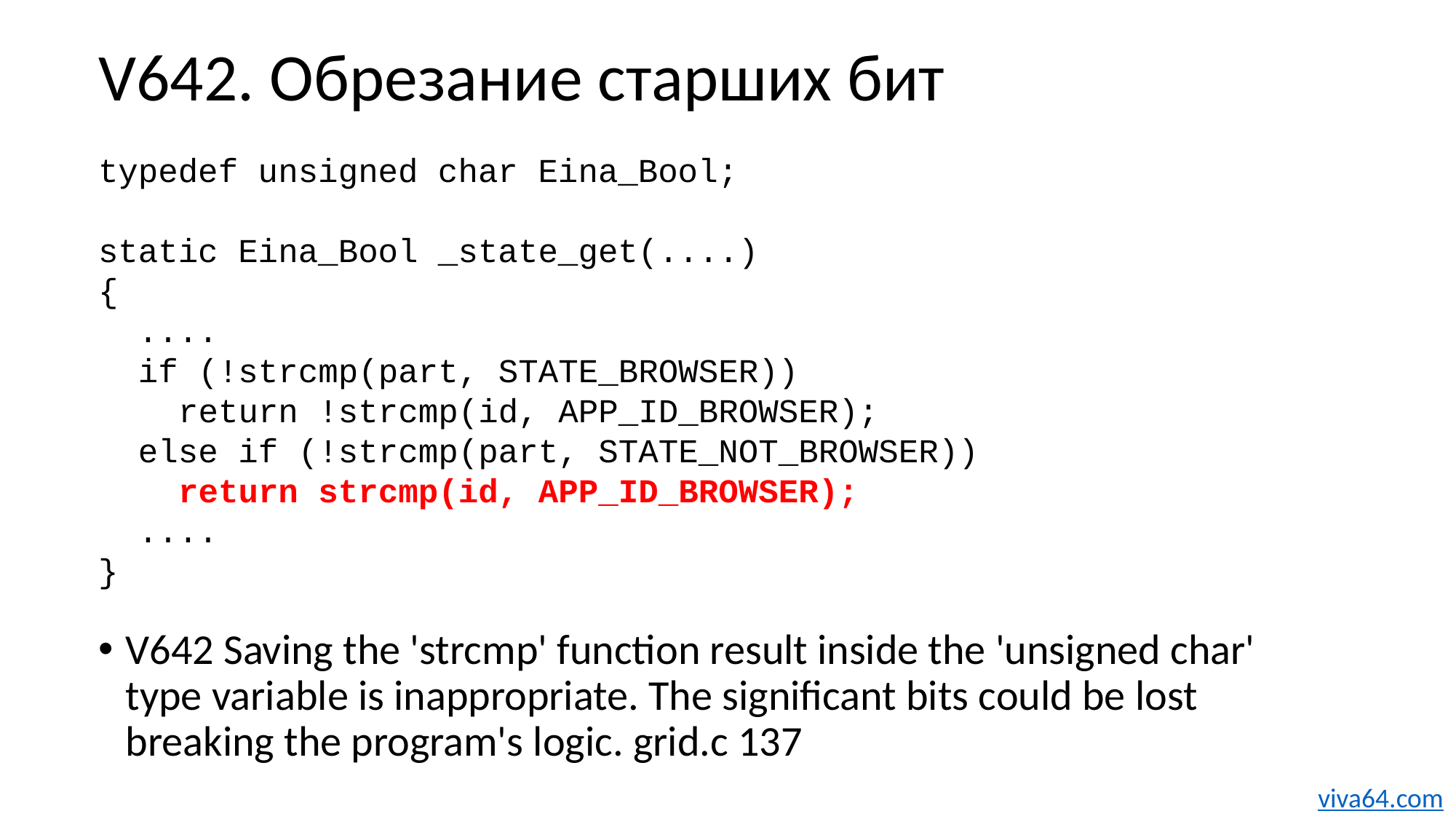

# V642. Обрезание старших бит
typedef unsigned char Eina_Bool;

static Eina_Bool _state_get(....)
{
  ....
  if (!strcmp(part, STATE_BROWSER))
    return !strcmp(id, APP_ID_BROWSER);
  else if (!strcmp(part, STATE_NOT_BROWSER))
    return strcmp(id, APP_ID_BROWSER);
  ....
}
V642 Saving the 'strcmp' function result inside the 'unsigned char' type variable is inappropriate. The significant bits could be lost breaking the program's logic. grid.c 137
viva64.com